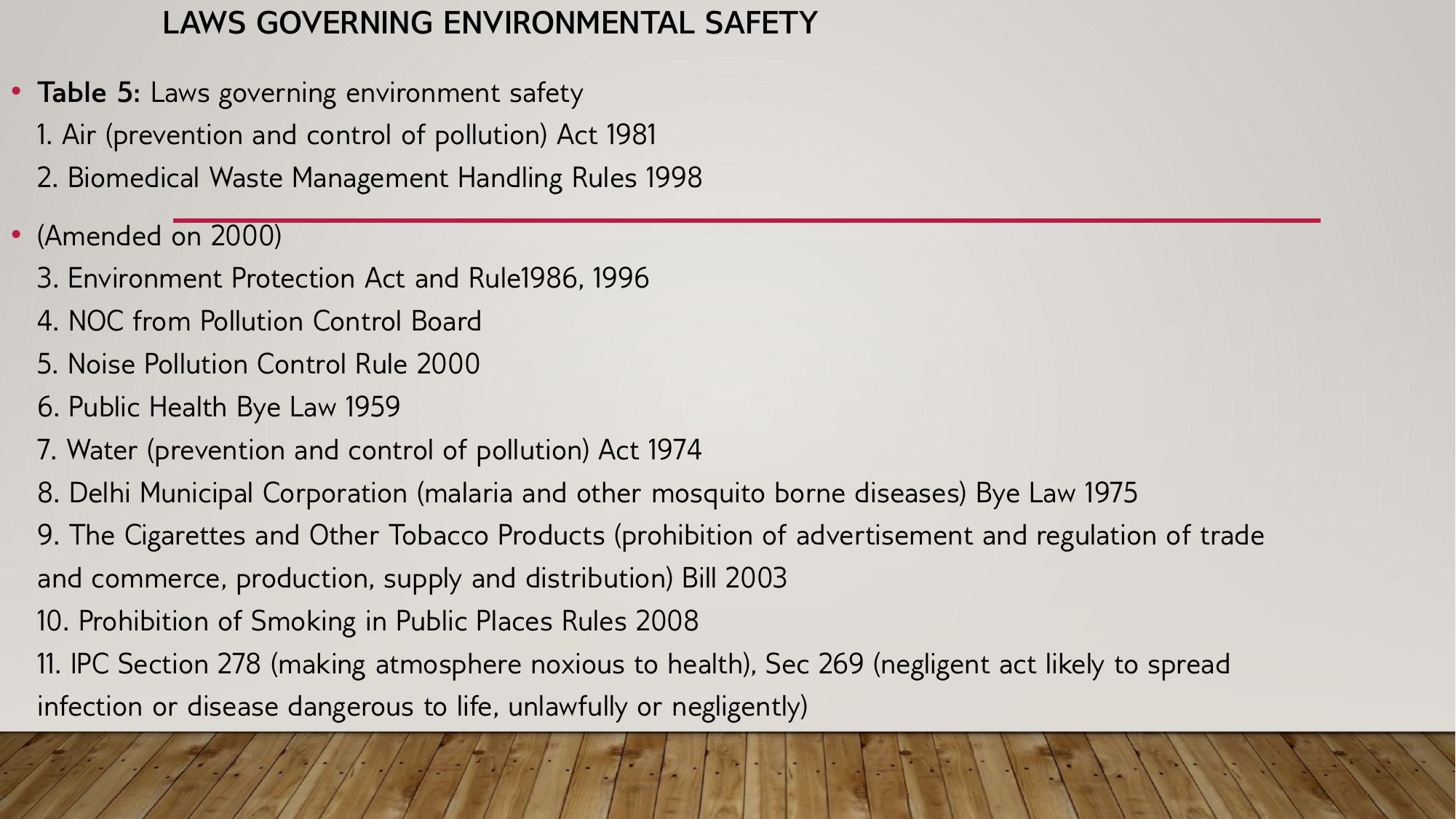

# Laws Governing Environmental Safety
Table 5: Laws governing environment safety
1. Air (prevention and control of pollution) Act 1981
2. Biomedical Waste Management Handling Rules 1998
(Amended on 2000)
3. Environment Protection Act and Rule1986, 1996
4. NOC from Pollution Control Board
5. Noise Pollution Control Rule 2000
6. Public Health Bye Law 1959
7. Water (prevention and control of pollution) Act 1974
8. Delhi Municipal Corporation (malaria and other mosquito borne diseases) Bye Law 1975
9. The Cigarettes and Other Tobacco Products (prohibition of advertisement and regulation of trade and commerce, production, supply and distribution) Bill 2003
10. Prohibition of Smoking in Public Places Rules 2008
11. IPC Section 278 (making atmosphere noxious to health), Sec 269 (negligent act likely to spread infection or disease dangerous to life, unlawfully or negligently)